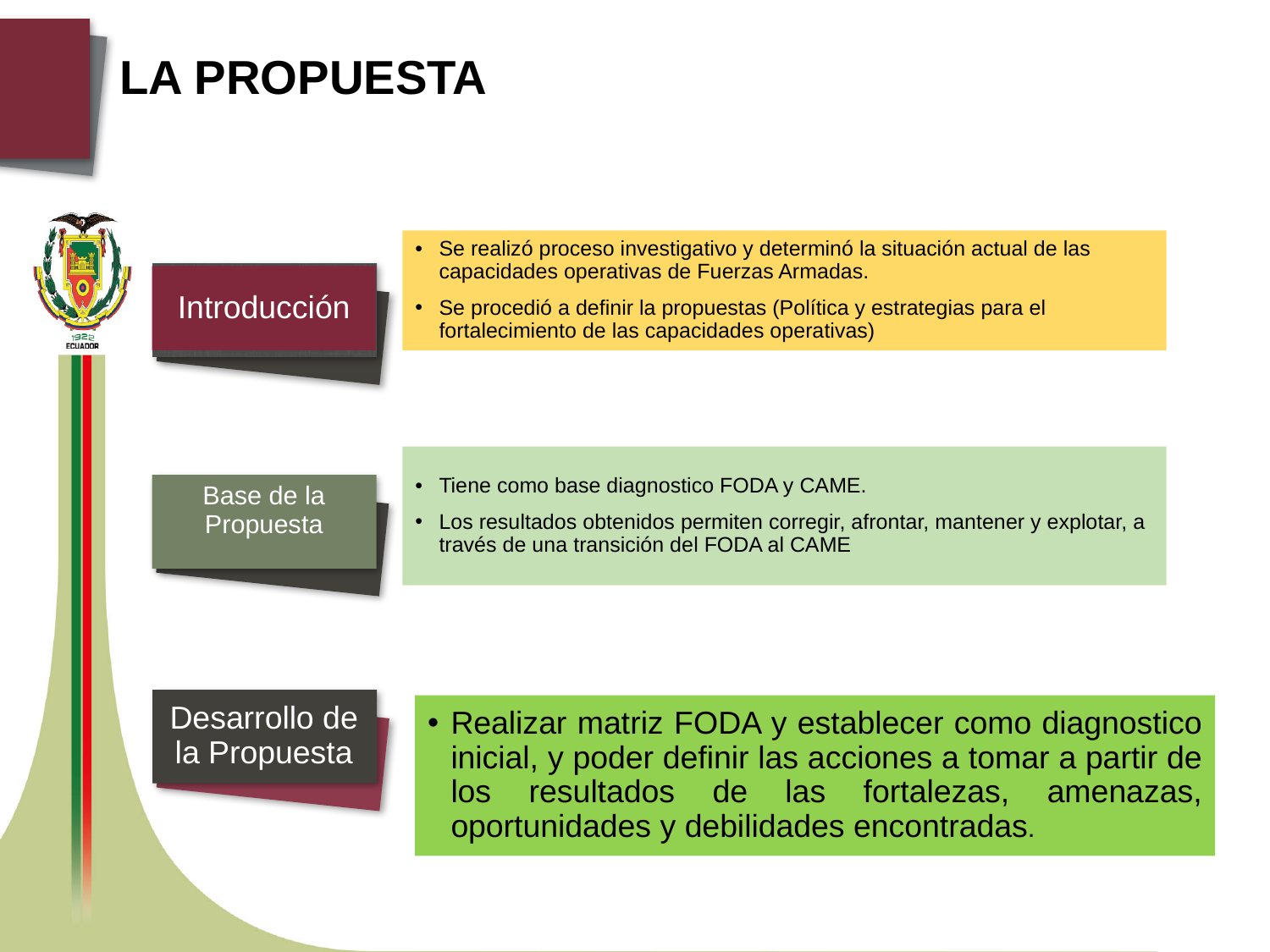

# LA PROPUESTA
Se realizó proceso investigativo y determinó la situación actual de las capacidades operativas de Fuerzas Armadas.
Se procedió a definir la propuestas (Política y estrategias para el fortalecimiento de las capacidades operativas)
Introducción
Tiene como base diagnostico FODA y CAME.
Los resultados obtenidos permiten corregir, afrontar, mantener y explotar, a través de una transición del FODA al CAME
Base de la Propuesta
Desarrollo de la Propuesta
Realizar matriz FODA y establecer como diagnostico inicial, y poder definir las acciones a tomar a partir de los resultados de las fortalezas, amenazas, oportunidades y debilidades encontradas.